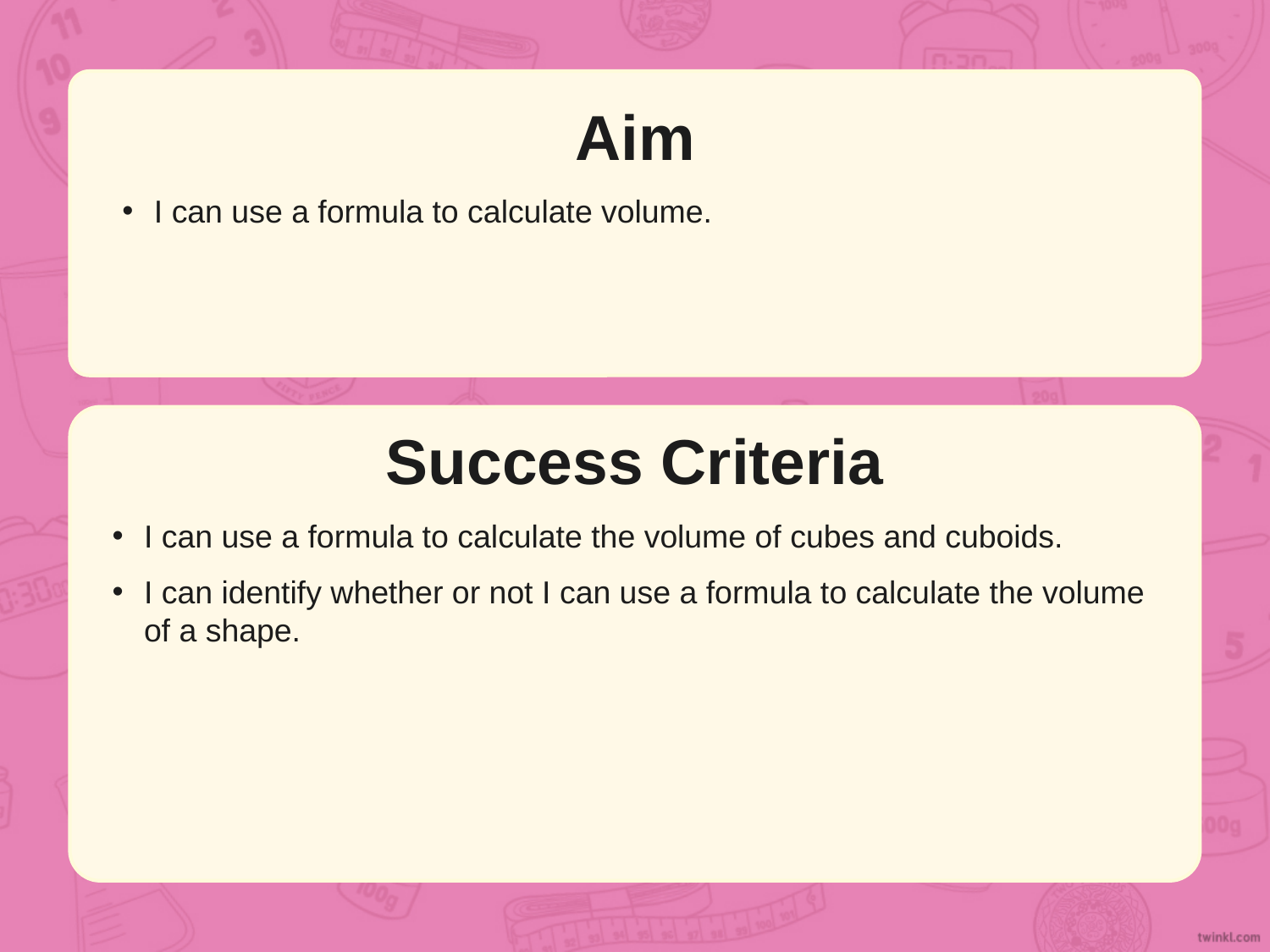

Aim
I can use a formula to calculate volume.

Success Criteria
I can use a formula to calculate the volume of cubes and cuboids.
I can identify whether or not I can use a formula to calculate the volume of a shape.